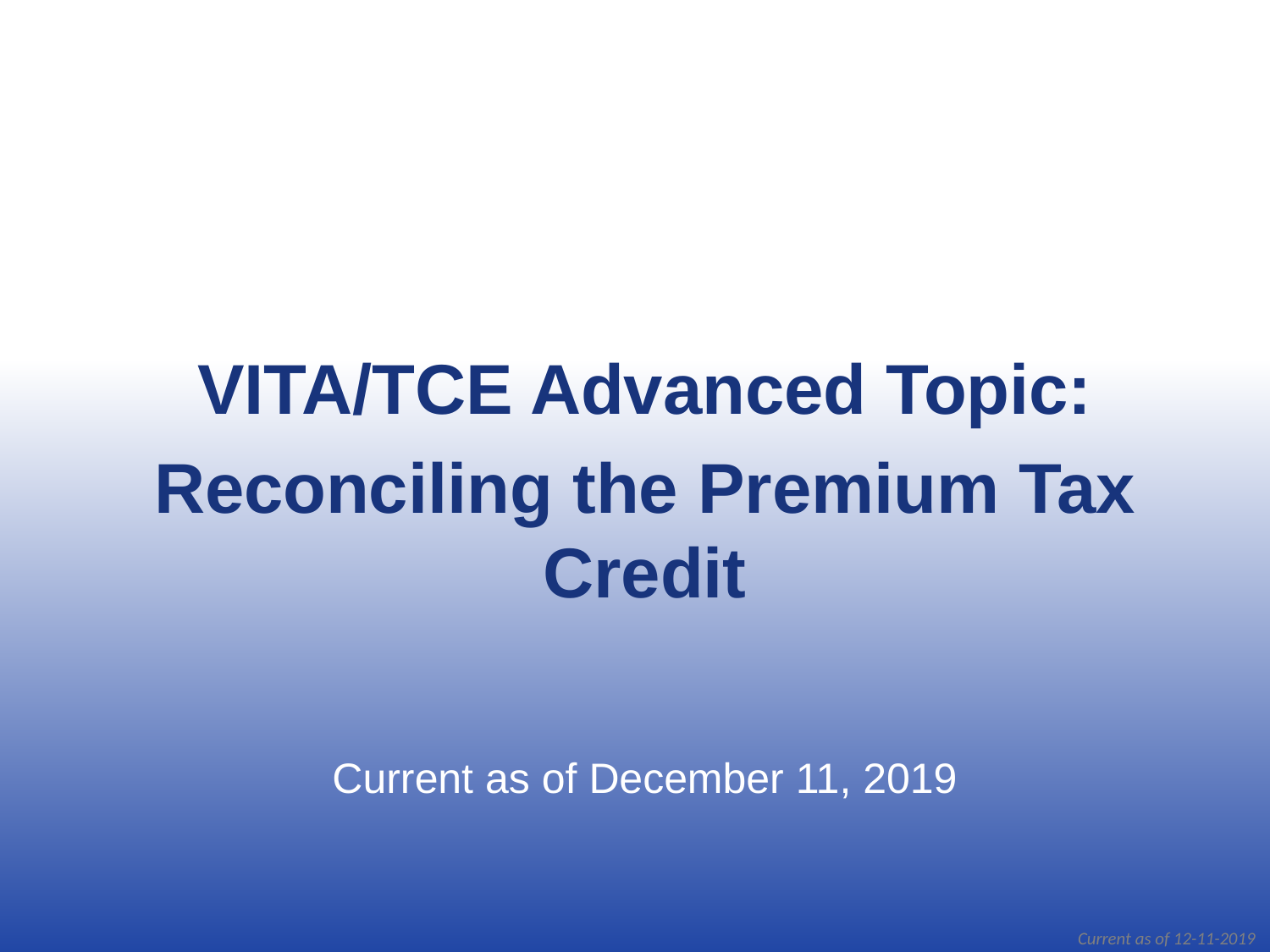

VITA/TCE Advanced Topic:
Reconciling the Premium Tax Credit
Current as of December 11, 2019